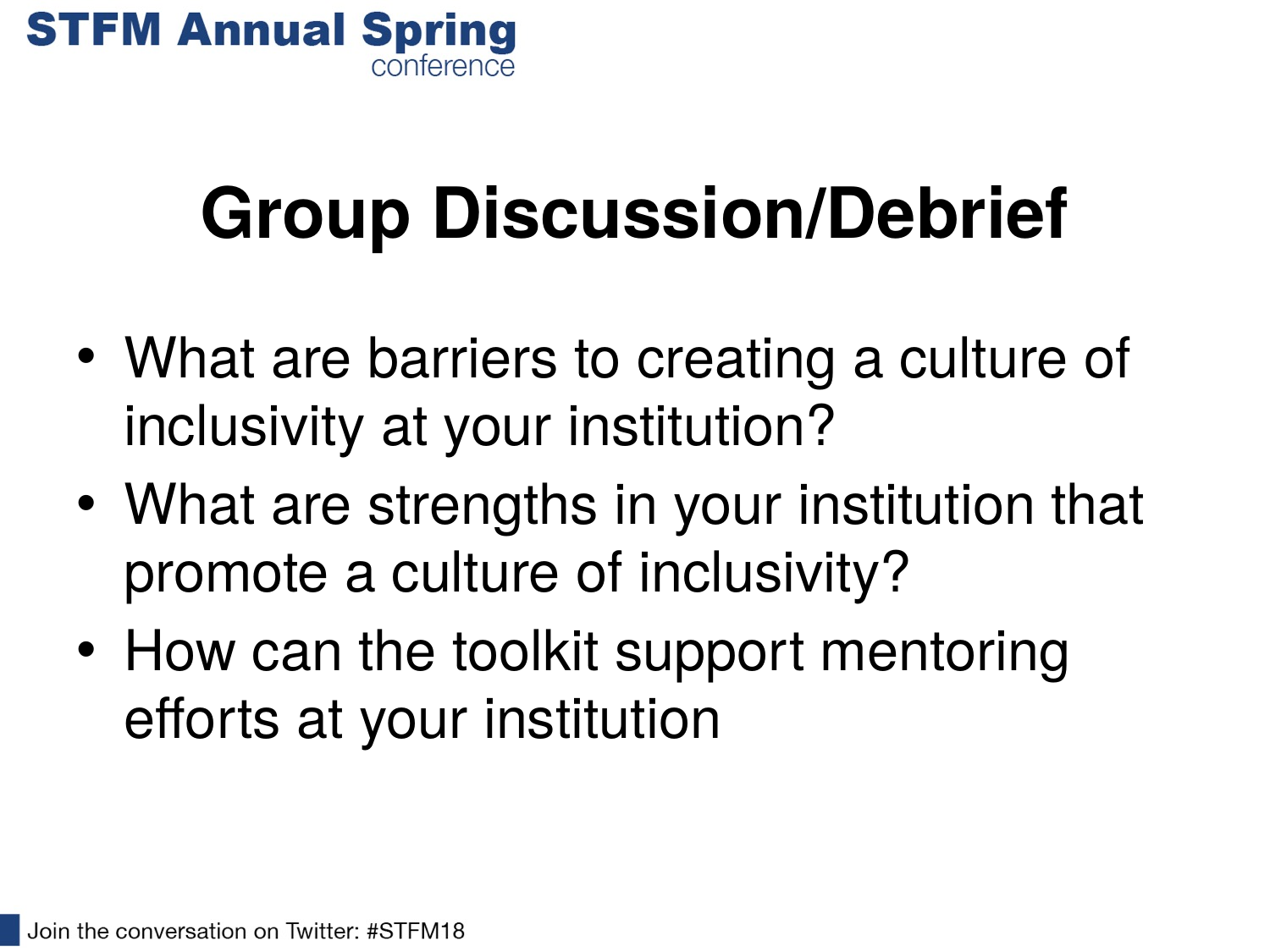

# Group Discussion/Debrief
What are barriers to creating a culture of inclusivity at your institution?
What are strengths in your institution that promote a culture of inclusivity?
How can the toolkit support mentoring efforts at your institution